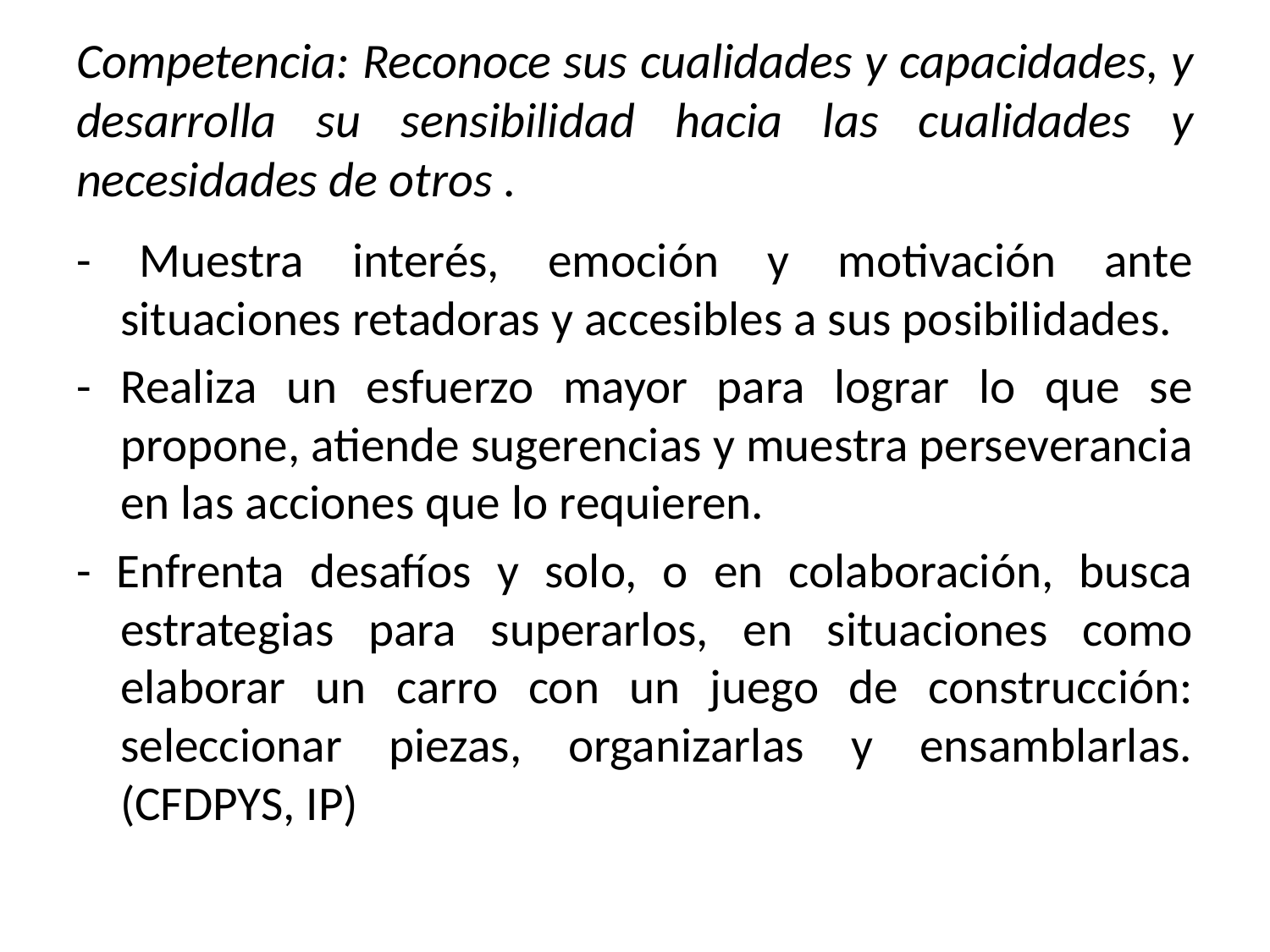

# Competencia: Reconoce sus cualidades y capacidades, y desarrolla su sensibilidad hacia las cualidades y necesidades de otros .
- Muestra interés, emoción y motivación ante situaciones retadoras y accesibles a sus posibilidades.
- Realiza un esfuerzo mayor para lograr lo que se propone, atiende sugerencias y muestra perseverancia en las acciones que lo requieren.
- Enfrenta desafíos y solo, o en colaboración, busca estrategias para superarlos, en situaciones como elaborar un carro con un juego de construcción: seleccionar piezas, organizarlas y ensamblarlas. (CFDPYS, IP)